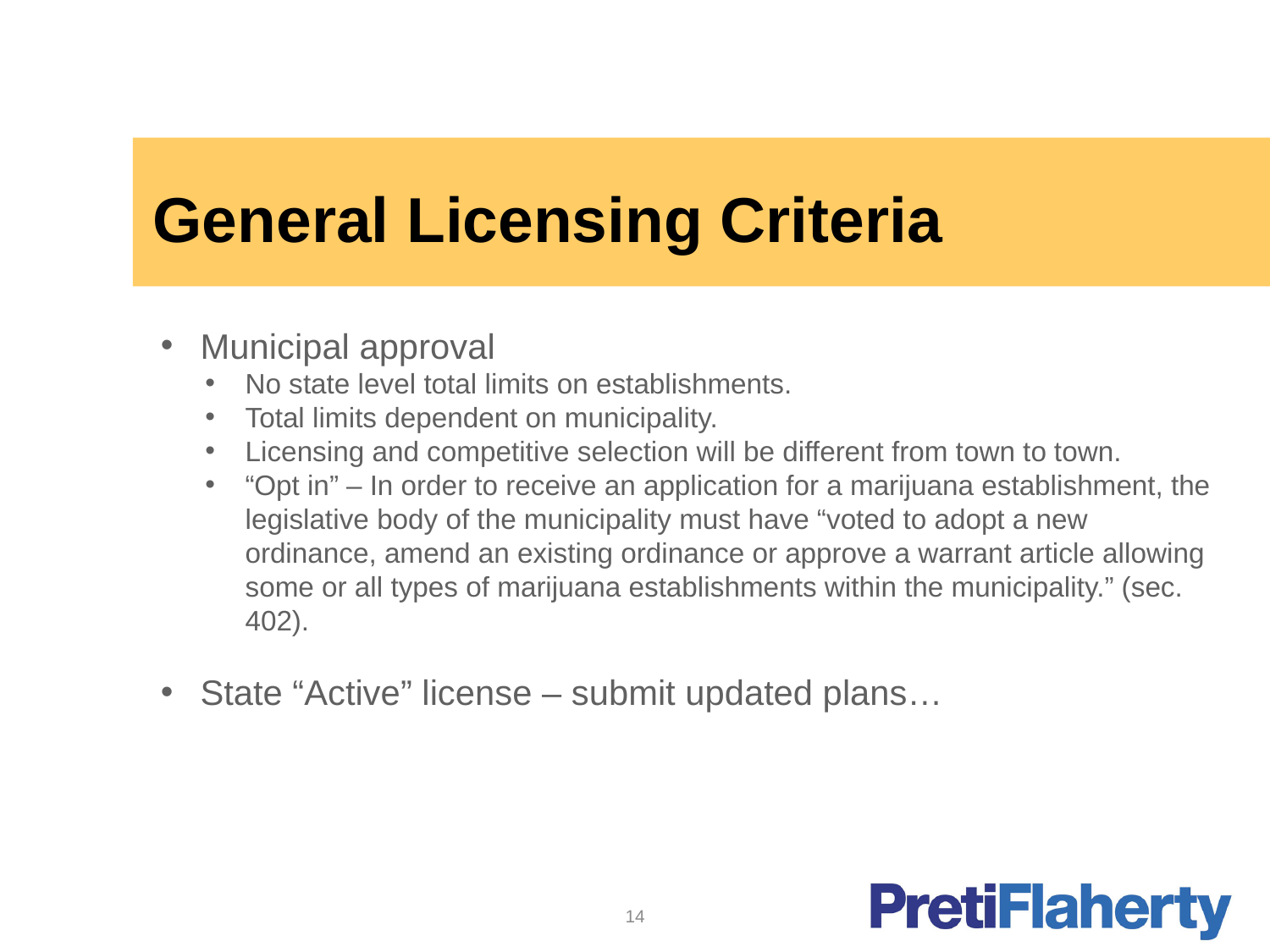

# General Licensing Criteria
Municipal approval
No state level total limits on establishments.
Total limits dependent on municipality.
Licensing and competitive selection will be different from town to town.
“Opt in” – In order to receive an application for a marijuana establishment, the legislative body of the municipality must have “voted to adopt a new ordinance, amend an existing ordinance or approve a warrant article allowing some or all types of marijuana establishments within the municipality.” (sec. 402).

State “Active” license – submit updated plans…

14